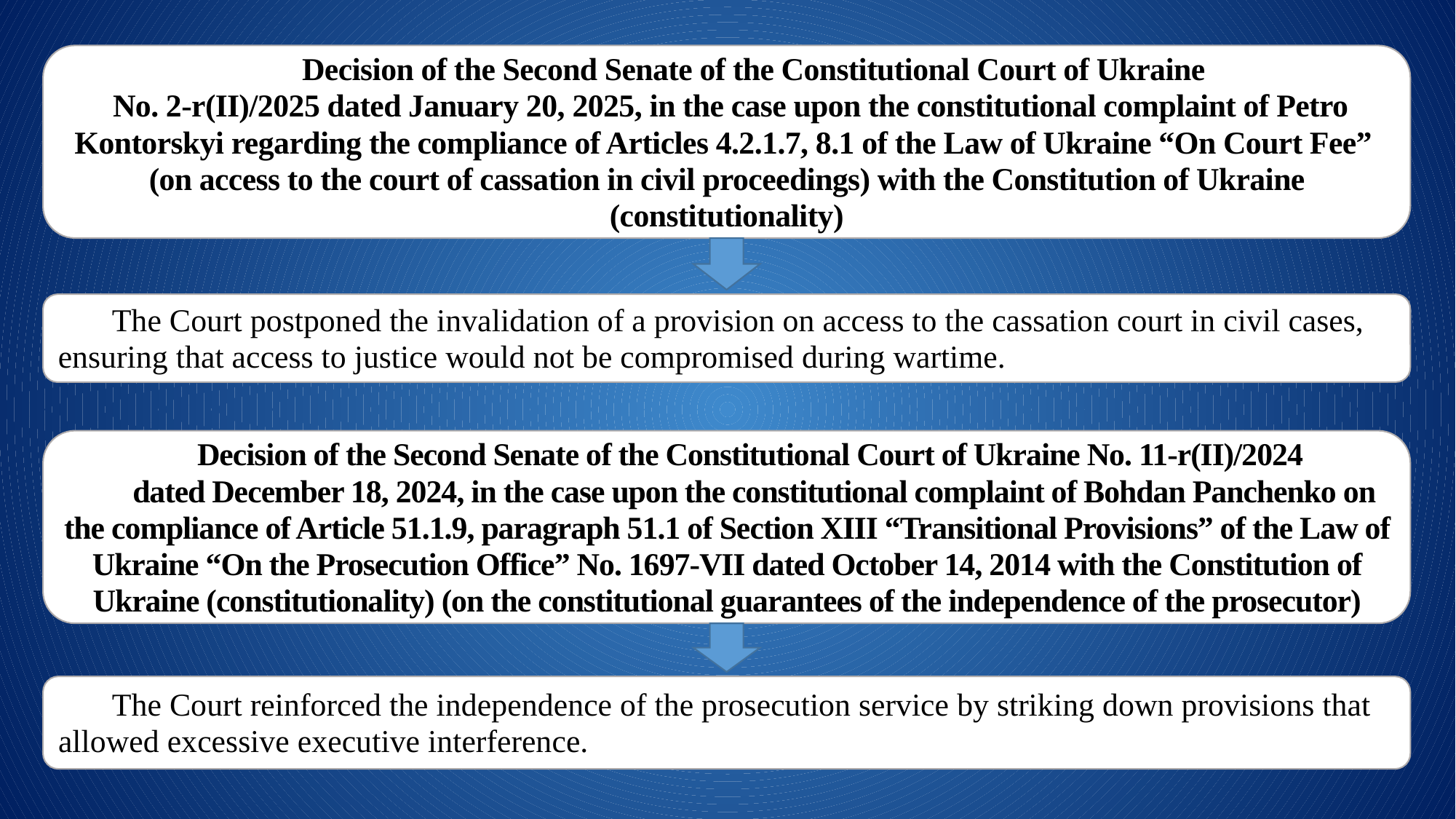

Decision of the Second Senate of the Constitutional Court of Ukraine
 No. 2-r(II)/2025 dated January 20, 2025, in the case upon the constitutional complaint of Petro Kontorskyi regarding the compliance of Articles 4.2.1.7, 8.1 of the Law of Ukraine “On Court Fee”  (on access to the court of cassation in civil proceedings) with the Constitution of Ukraine (constitutionality)

The Court postponed the invalidation of a provision on access to the cassation court in civil cases, ensuring that access to justice would not be compromised during wartime.
Decision of the Second Senate of the Constitutional Court of Ukraine No. 11-r(II)/2024
dated December 18, 2024, in the case upon the constitutional complaint of Bohdan Panchenko on the compliance of Article 51.1.9, paragraph 51.1 of Section XIII “Transitional Provisions” of the Law of Ukraine “On the Prosecution Office” No. 1697-VII dated October 14, 2014 with the Constitution of Ukraine (constitutionality) (on the constitutional guarantees of the independence of the prosecutor)

The Court reinforced the independence of the prosecution service by striking down provisions that allowed excessive executive interference.